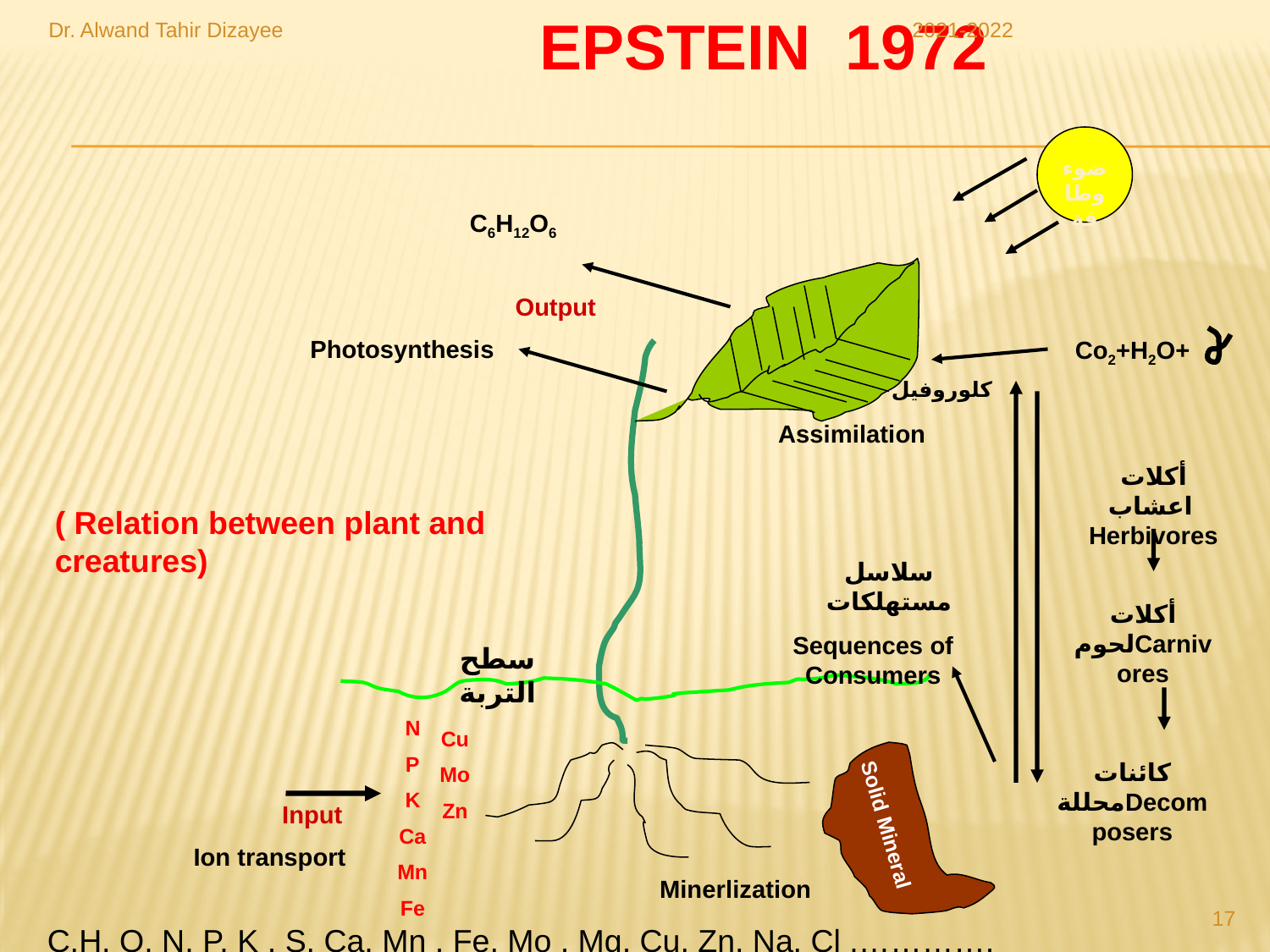

EPSTEIN  1972
Dr. Alwand Tahir Dizayee
2021-2022

ضوء وطاقة

C6H12O6

Output

Photosynthesis
Co2+H2O+

كلوروفيل

Assimilation
أكلات اعشاب  Herbivores
( Relation between plant and  creatures)

سلاسل مستهلكات
أكلات لحومCarnivores
Sequences of Consumers
سطح التربة

N
P
K
Ca
Mn
Fe
Cu
Mo
Zn

كائنات محللةDecomposers

Input

Solid Mineral
Ion transport
Minerlization
17
C,H, O, N, P, K , S, Ca, Mn , Fe, Mo , Mg, Cu, Zn, Na, Cl ,………….